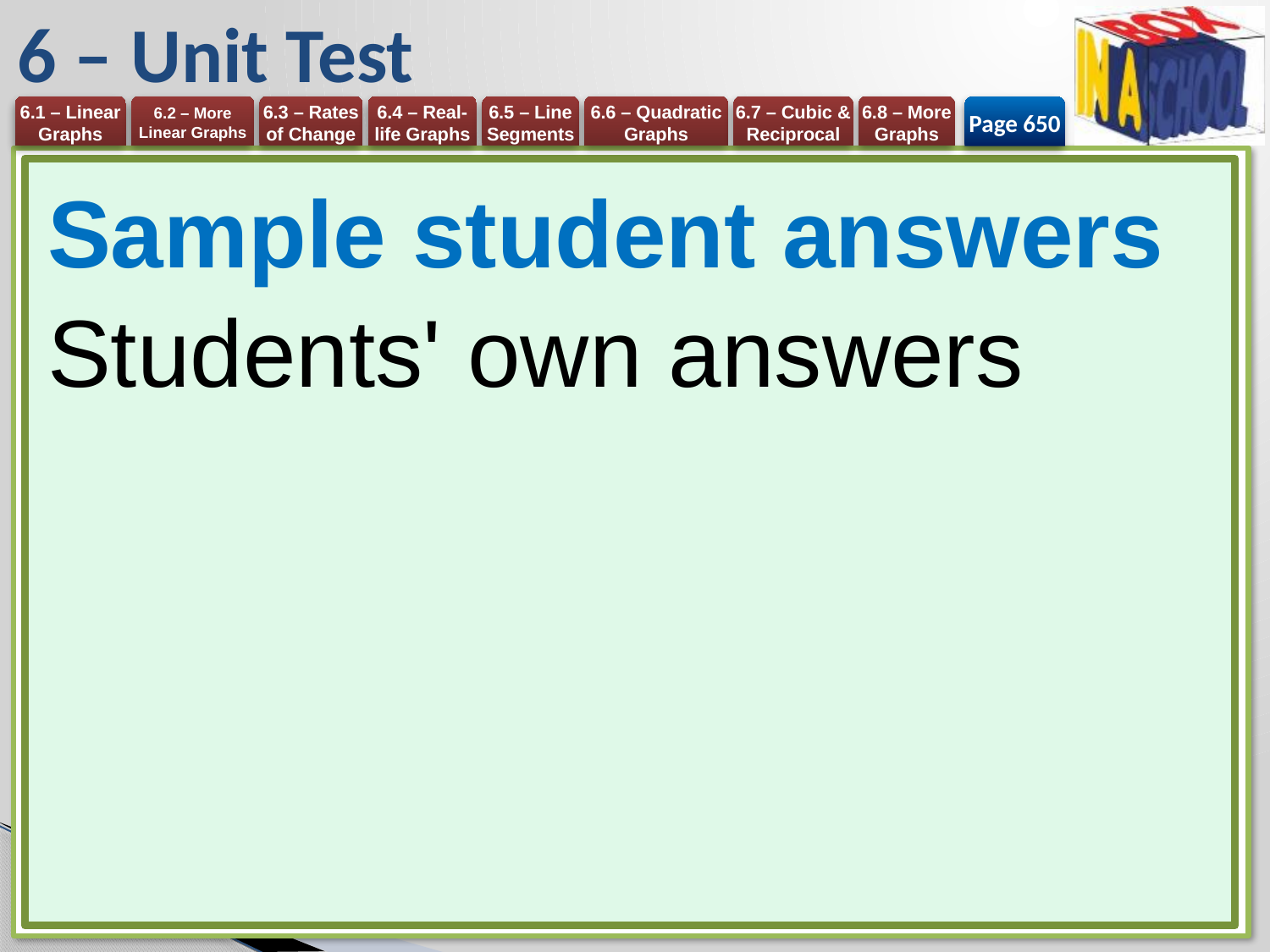

# 6 – Unit Test
Page 650
Sample student answers
Students' own answers